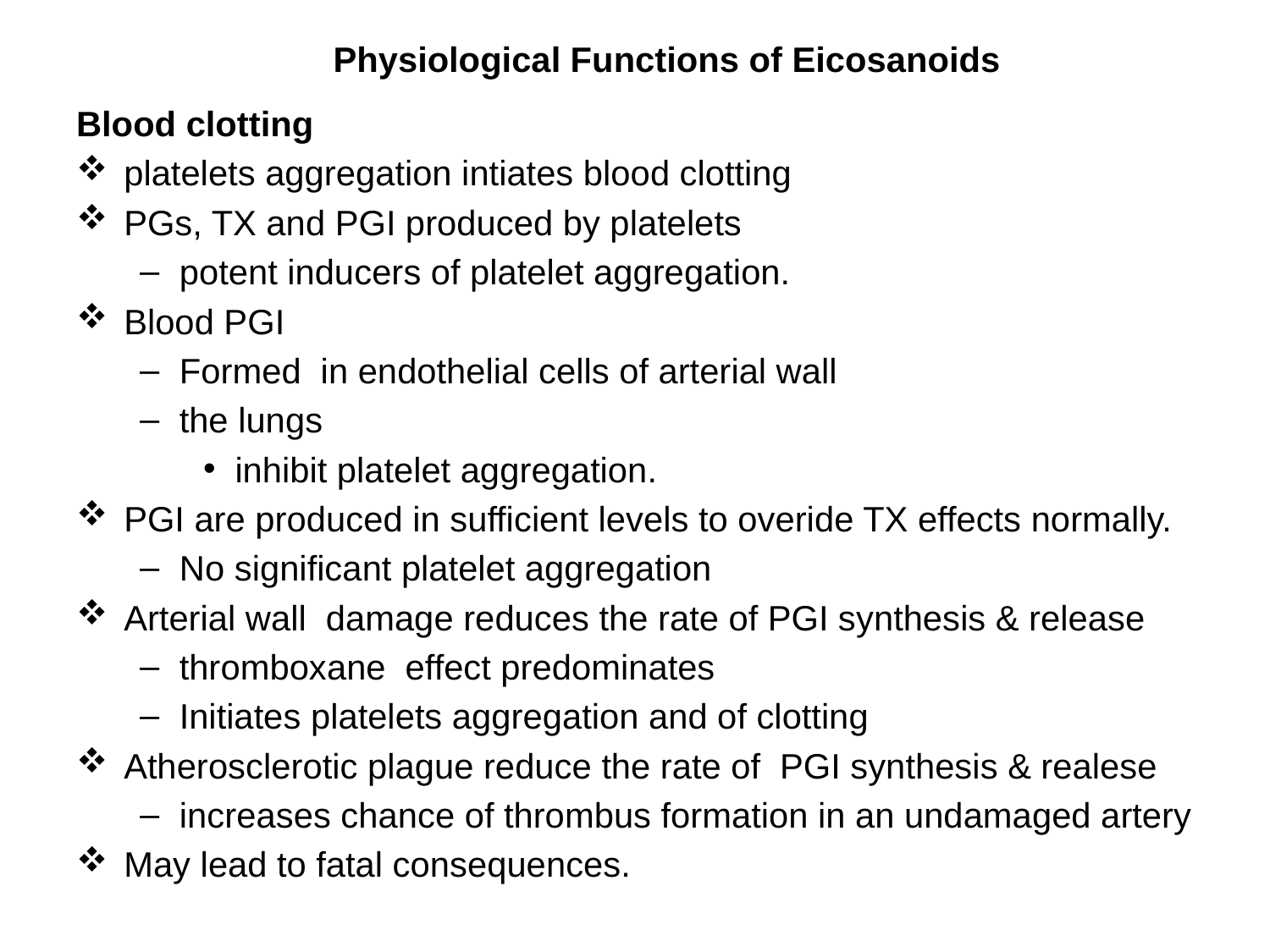

# Physiological Functions of Eicosanoids
Blood clotting
platelets aggregation intiates blood clotting
PGs, TX and PGI produced by platelets
potent inducers of platelet aggregation.
Blood PGI
Formed  in endothelial cells of arterial wall
the lungs
inhibit platelet aggregation.
PGI are produced in sufficient levels to overide TX effects normally.
No significant platelet aggregation
Arterial wall  damage reduces the rate of PGI synthesis & release
thromboxane  effect predominates
Initiates platelets aggregation and of clotting
Atherosclerotic plague reduce the rate of  PGI synthesis & realese
increases chance of thrombus formation in an undamaged artery
May lead to fatal consequences.